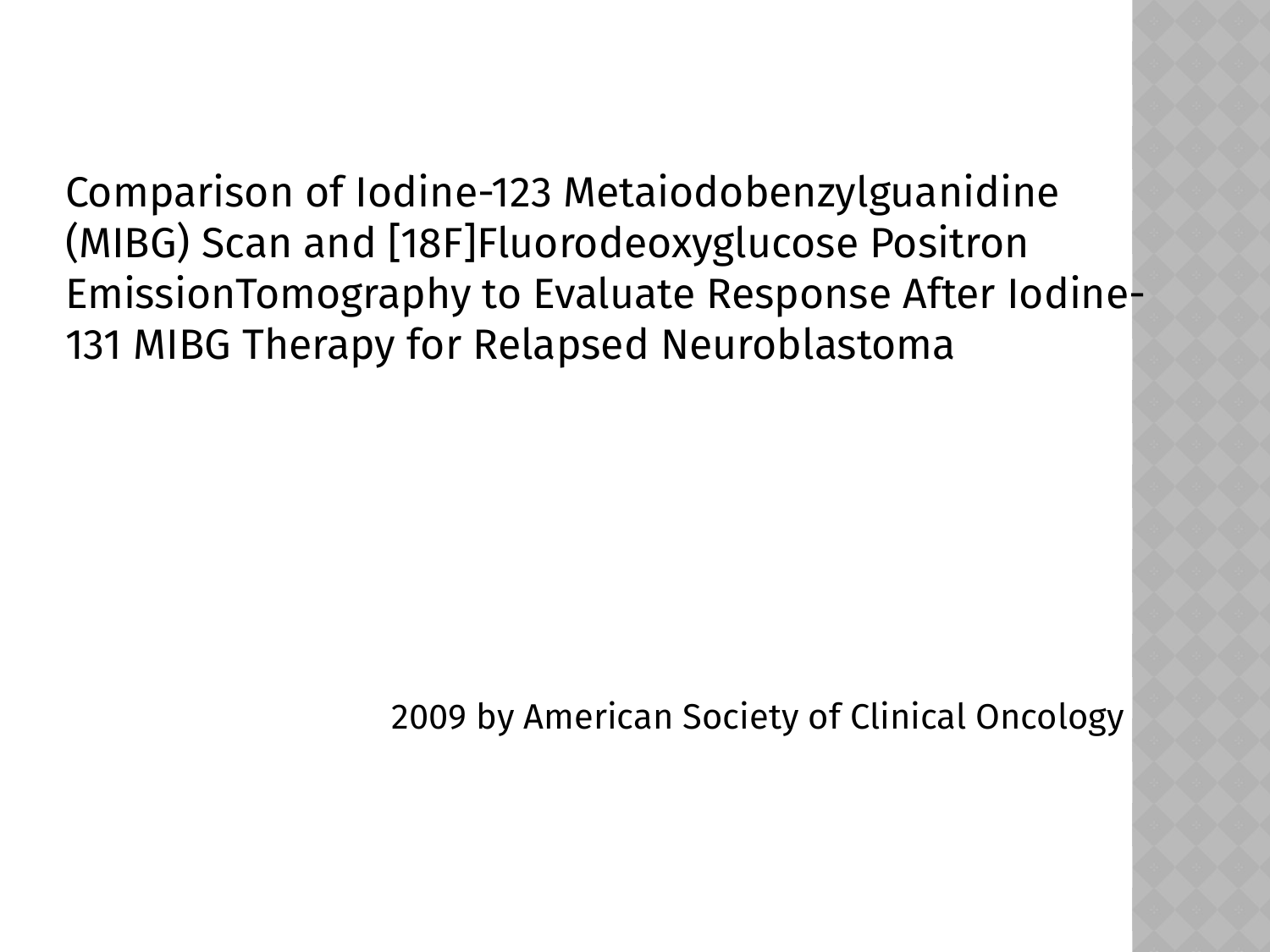

Comparison of Iodine-123 Metaiodobenzylguanidine (MIBG) Scan and [18F]Fluorodeoxyglucose Positron EmissionTomography to Evaluate Response After Iodine-131 MIBG Therapy for Relapsed Neuroblastoma
2009 by American Society of Clinical Oncology